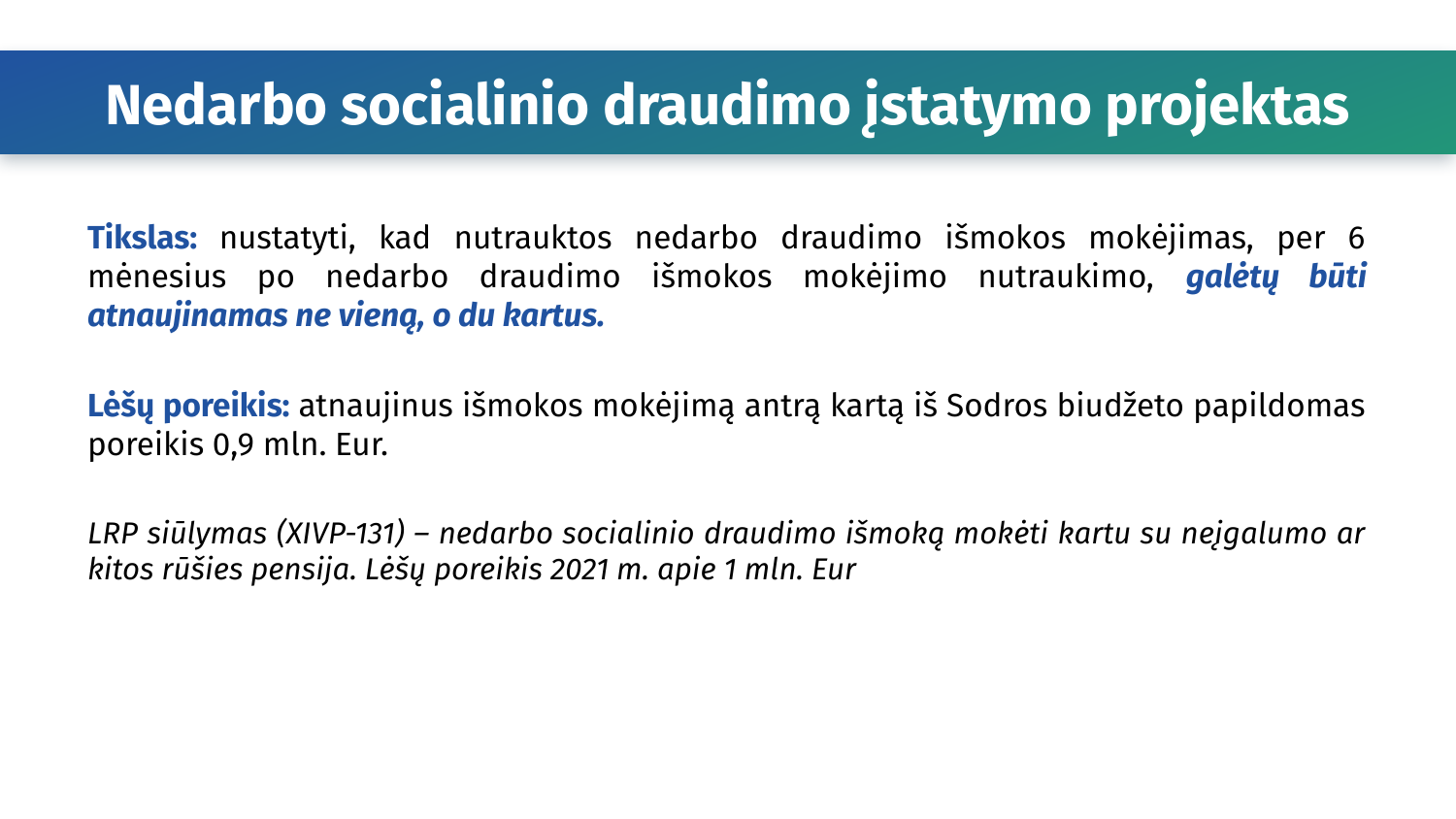

Nedarbo socialinio draudimo įstatymo projektas
Tikslas: nustatyti, kad nutrauktos nedarbo draudimo išmokos mokėjimas, per 6 mėnesius po nedarbo draudimo išmokos mokėjimo nutraukimo, galėtų būti atnaujinamas ne vieną, o du kartus.

Lėšų poreikis: atnaujinus išmokos mokėjimą antrą kartą iš Sodros biudžeto papildomas poreikis 0,9 mln. Eur.

LRP siūlymas (XIVP-131) – nedarbo socialinio draudimo išmoką mokėti kartu su neįgalumo ar kitos rūšies pensija. Lėšų poreikis 2021 m. apie 1 mln. Eur